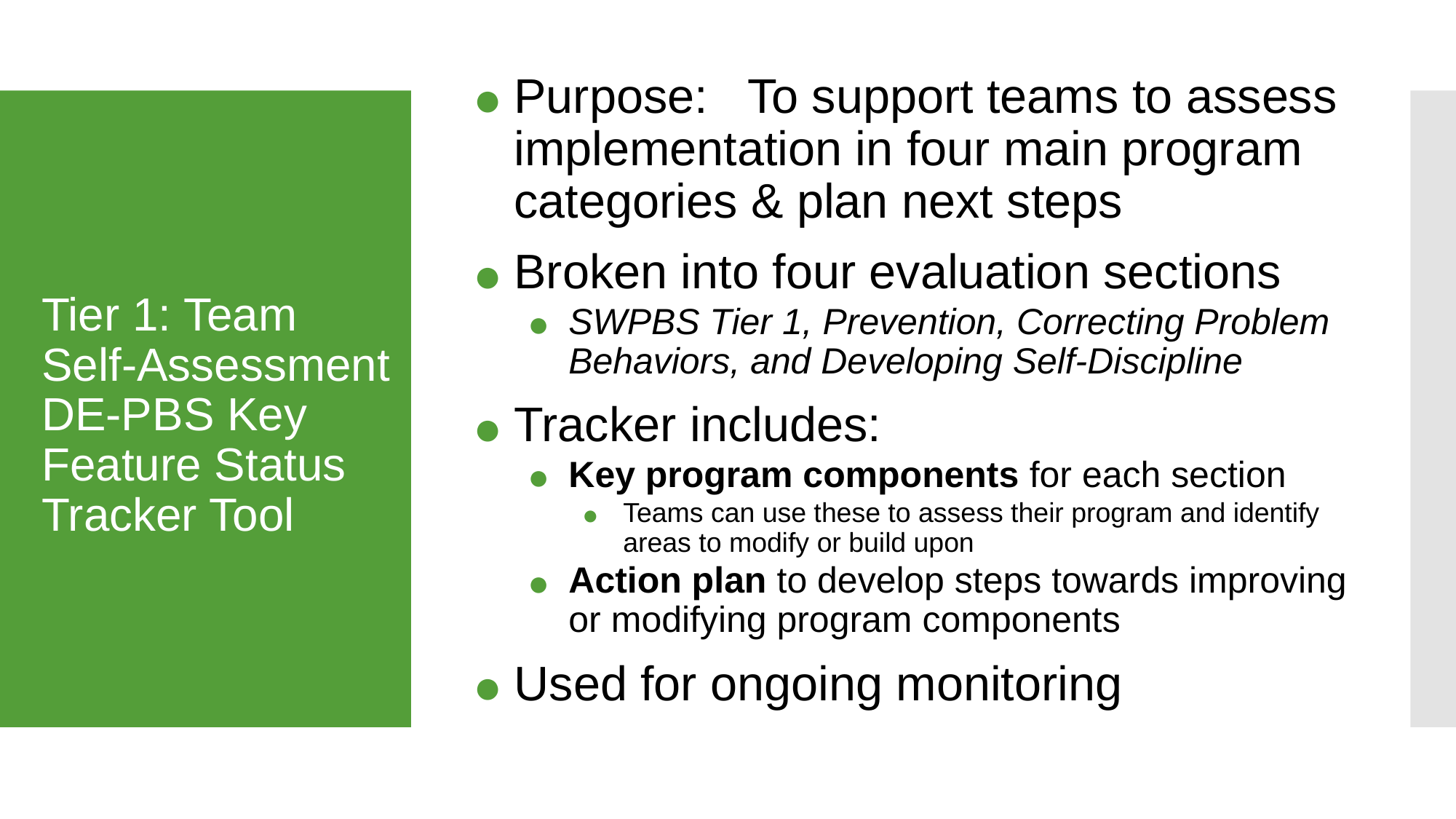

Purpose:   To support teams to assess implementation in four main program categories & plan next steps
Broken into four evaluation sections
SWPBS Tier 1, Prevention, Correcting Problem Behaviors, and Developing Self-Discipline
Tracker includes:
Key program components for each section
Teams can use these to assess their program and identify areas to modify or build upon
Action plan to develop steps towards improving or modifying program components
Used for ongoing monitoring
# Tier 1: Team Self-Assessment DE-PBS Key Feature Status Tracker Tool